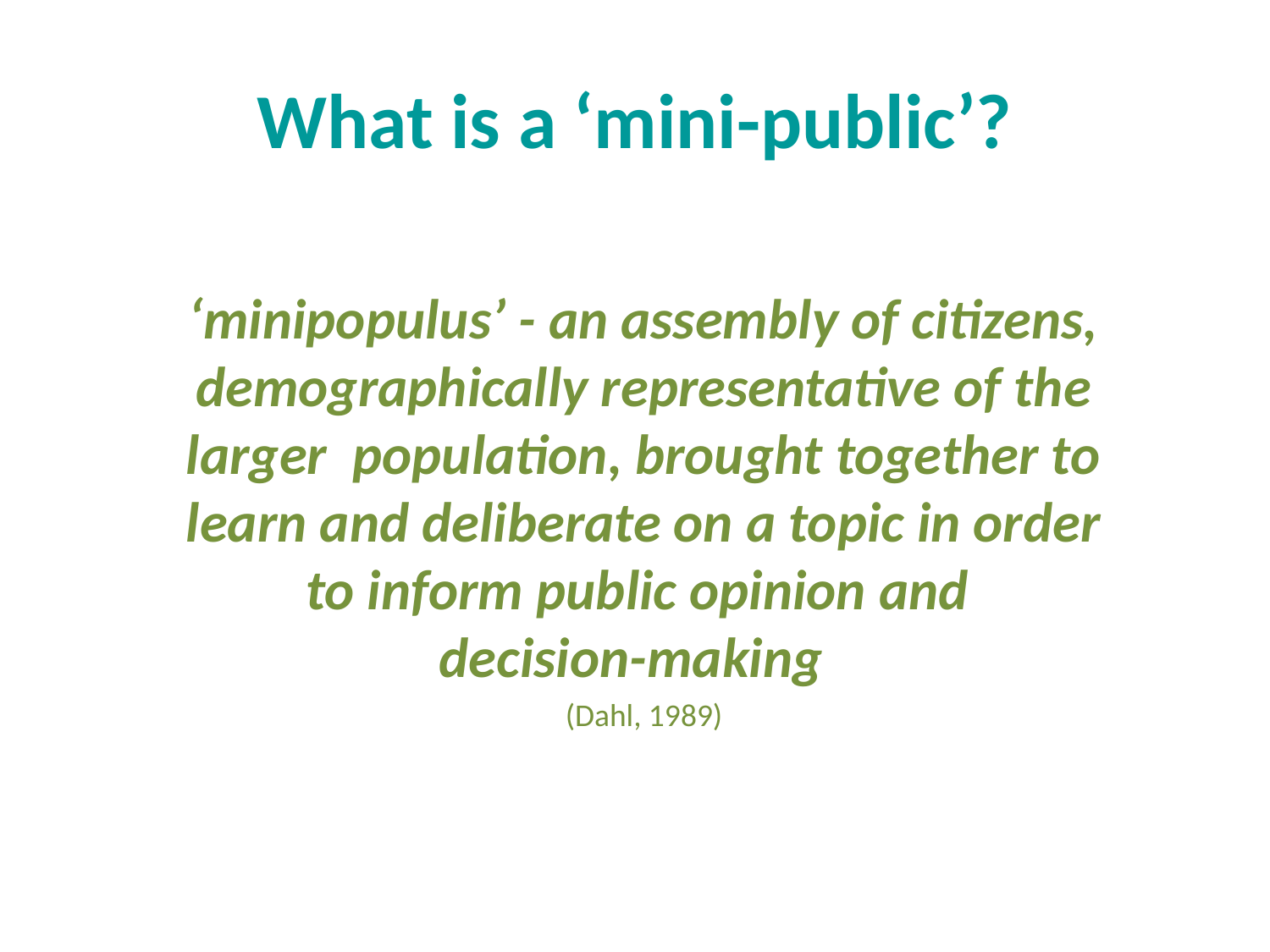

# What is a ‘mini-public’?
‘minipopulus’ - an assembly of citizens, demographically representative of the larger  population, brought together to learn and deliberate on a topic in order to inform public opinion and
decision-making
(Dahl, 1989)